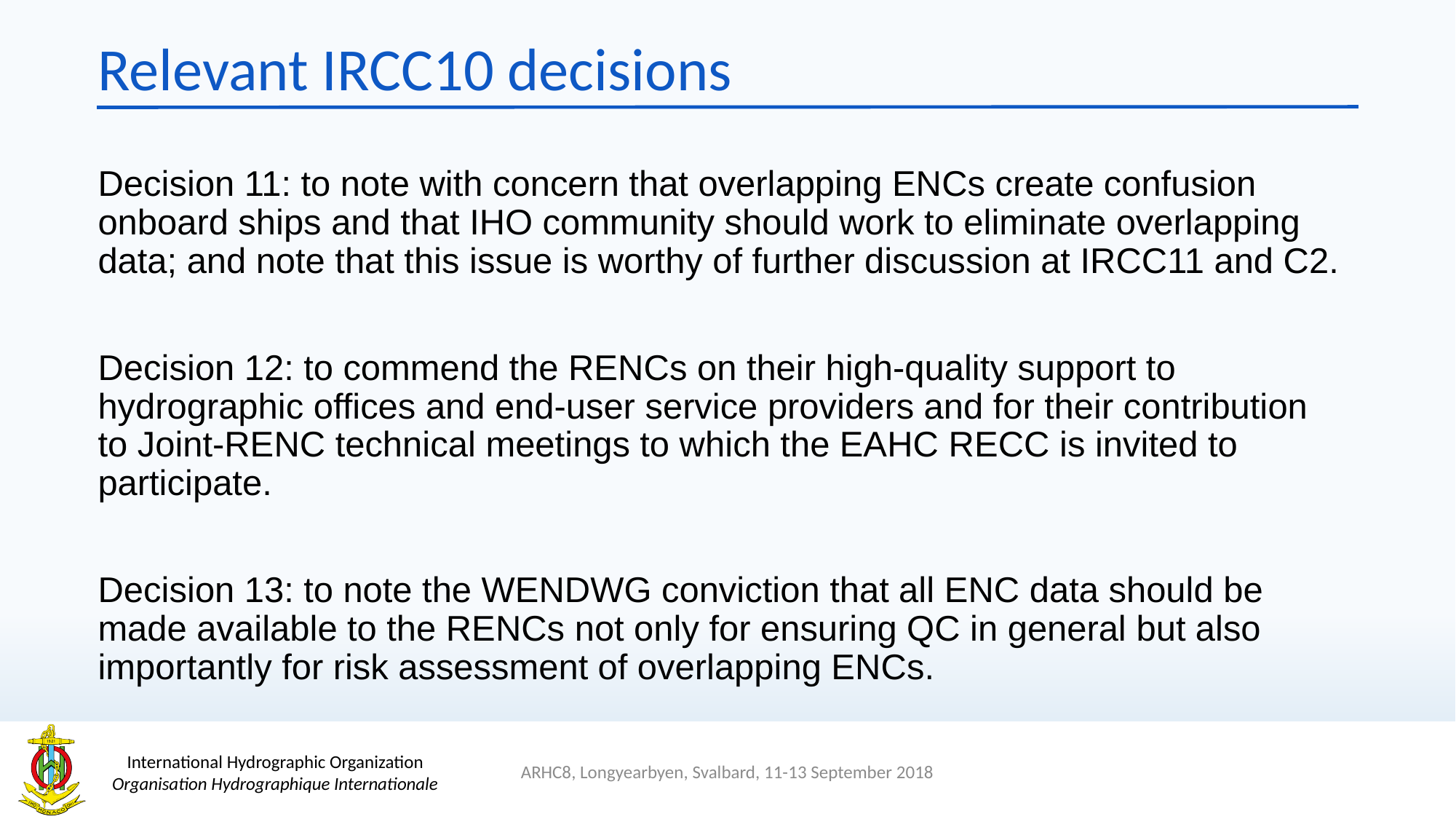

# Relevant IRCC10 decisions
Decision 11: to note with concern that overlapping ENCs create confusion onboard ships and that IHO community should work to eliminate overlapping data; and note that this issue is worthy of further discussion at IRCC11 and C2.

Decision 12: to commend the RENCs on their high-quality support to hydrographic offices and end-user service providers and for their contribution to Joint-RENC technical meetings to which the EAHC RECC is invited to participate.

Decision 13: to note the WENDWG conviction that all ENC data should be made available to the RENCs not only for ensuring QC in general but also importantly for risk assessment of overlapping ENCs.

ARHC8, Longyearbyen, Svalbard, 11-13 September 2018